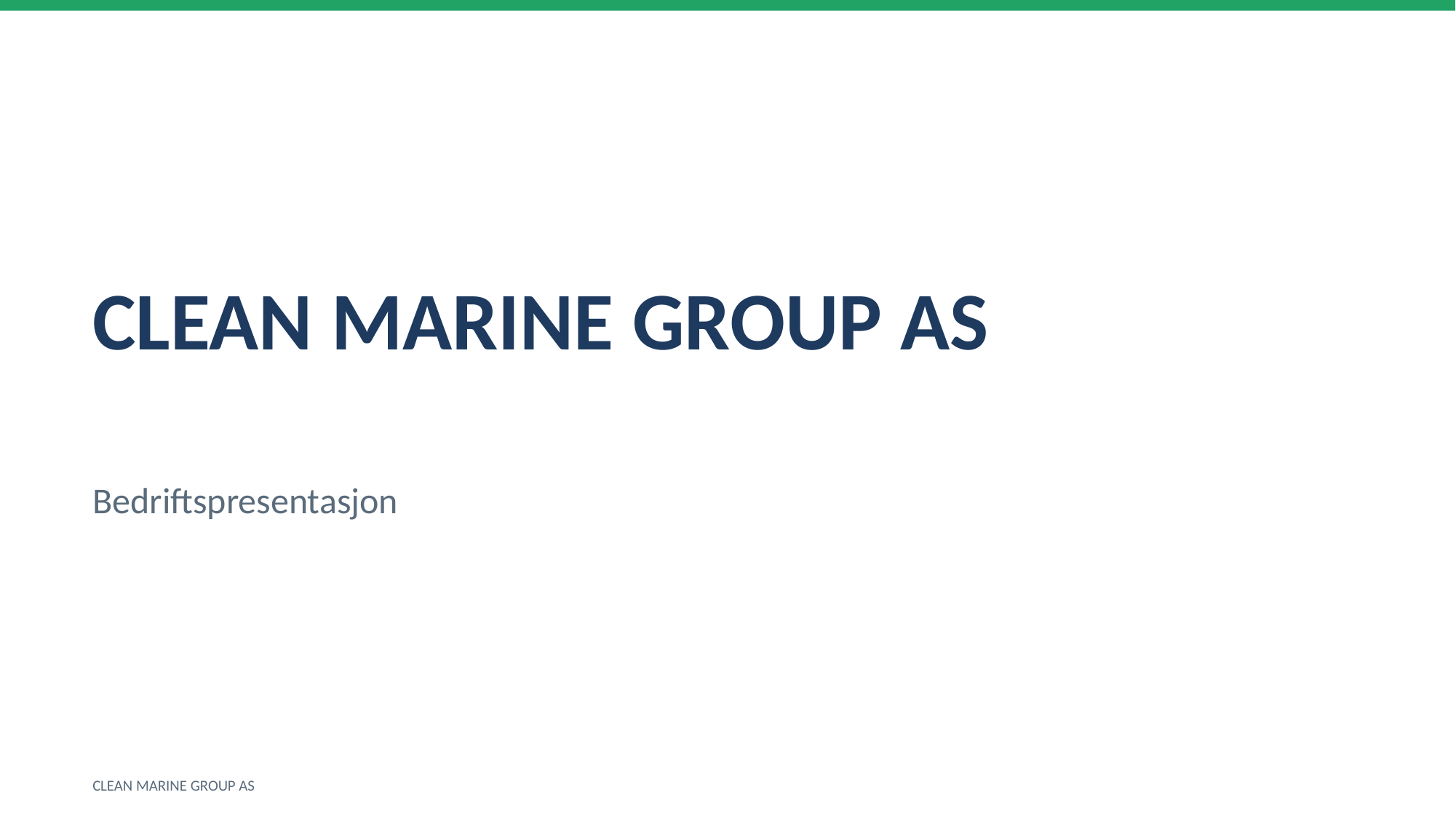

CLEAN MARINE GROUP AS
Bedriftspresentasjon
CLEAN MARINE GROUP AS